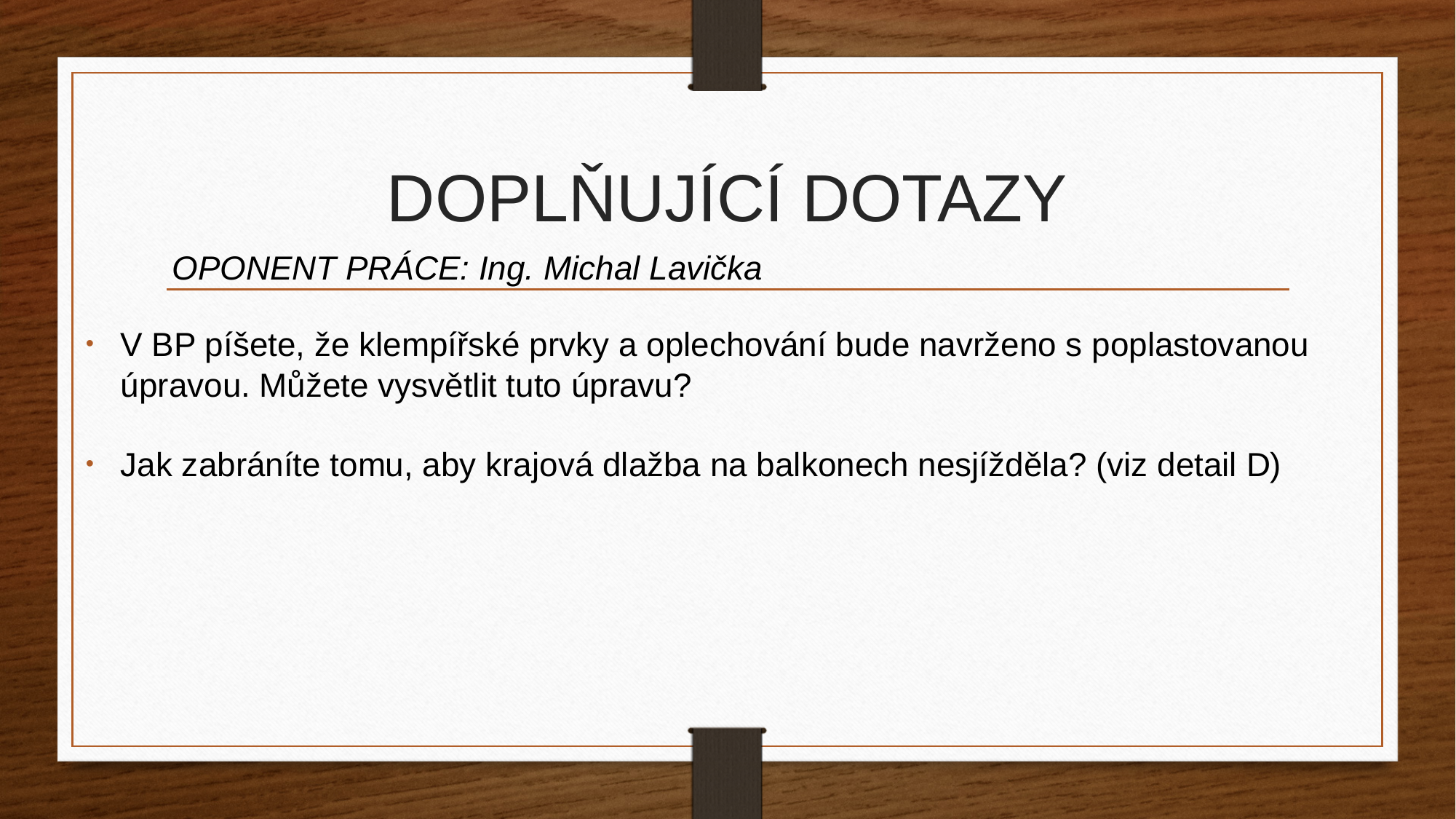

# DOPLŇUJÍCÍ DOTAZY
OPONENT PRÁCE: Ing. Michal Lavička
V BP píšete, že klempířské prvky a oplechování bude navrženo s poplastovanou úpravou. Můžete vysvětlit tuto úpravu?

Jak zabráníte tomu, aby krajová dlažba na balkonech nesjížděla? (viz detail D)